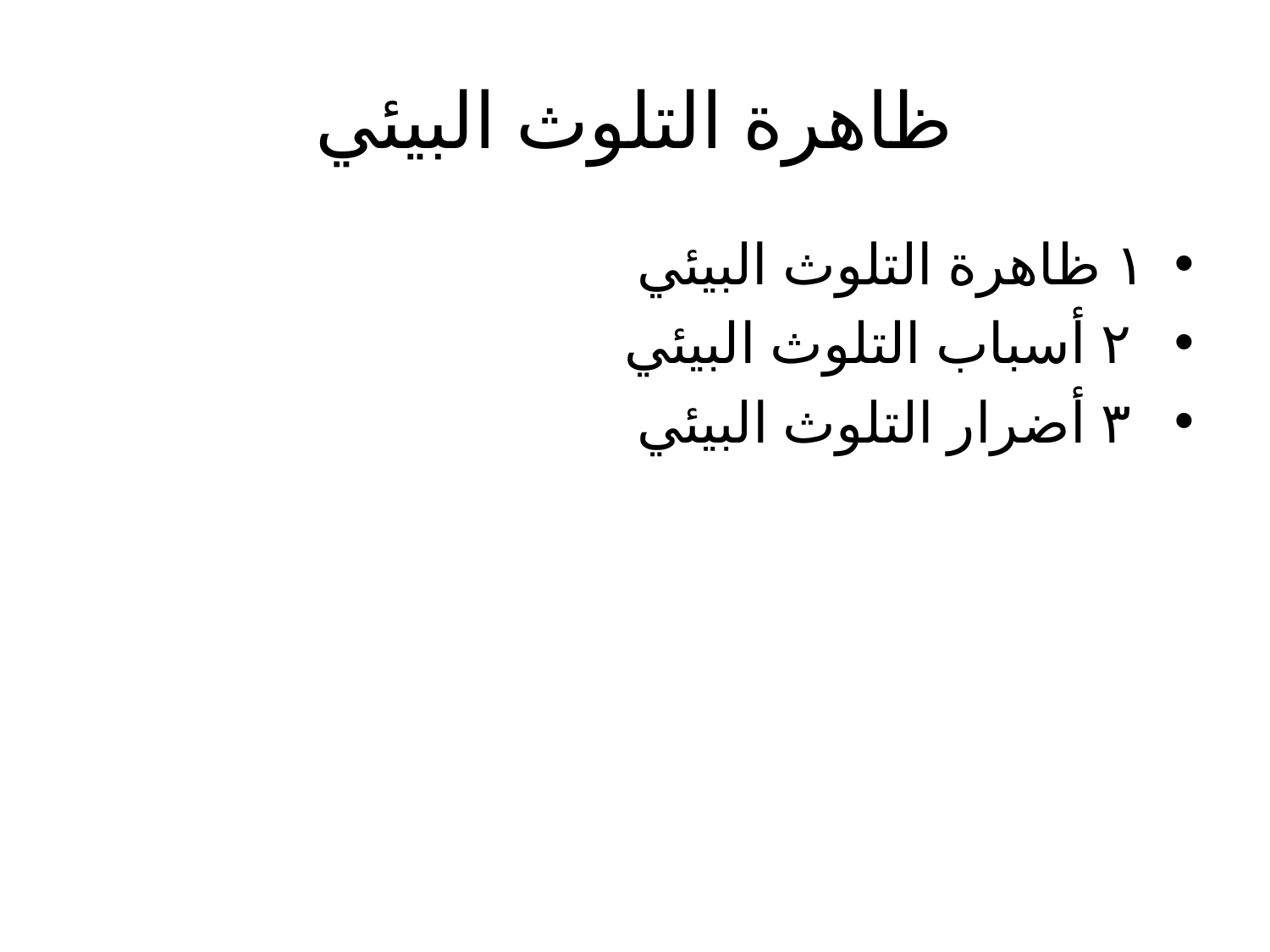

# ظاهرة التلوث البيئي
١ ظاهرة التلوث البيئي
 ٢ أسباب التلوث البيئي
 ٣ أضرار التلوث البيئي